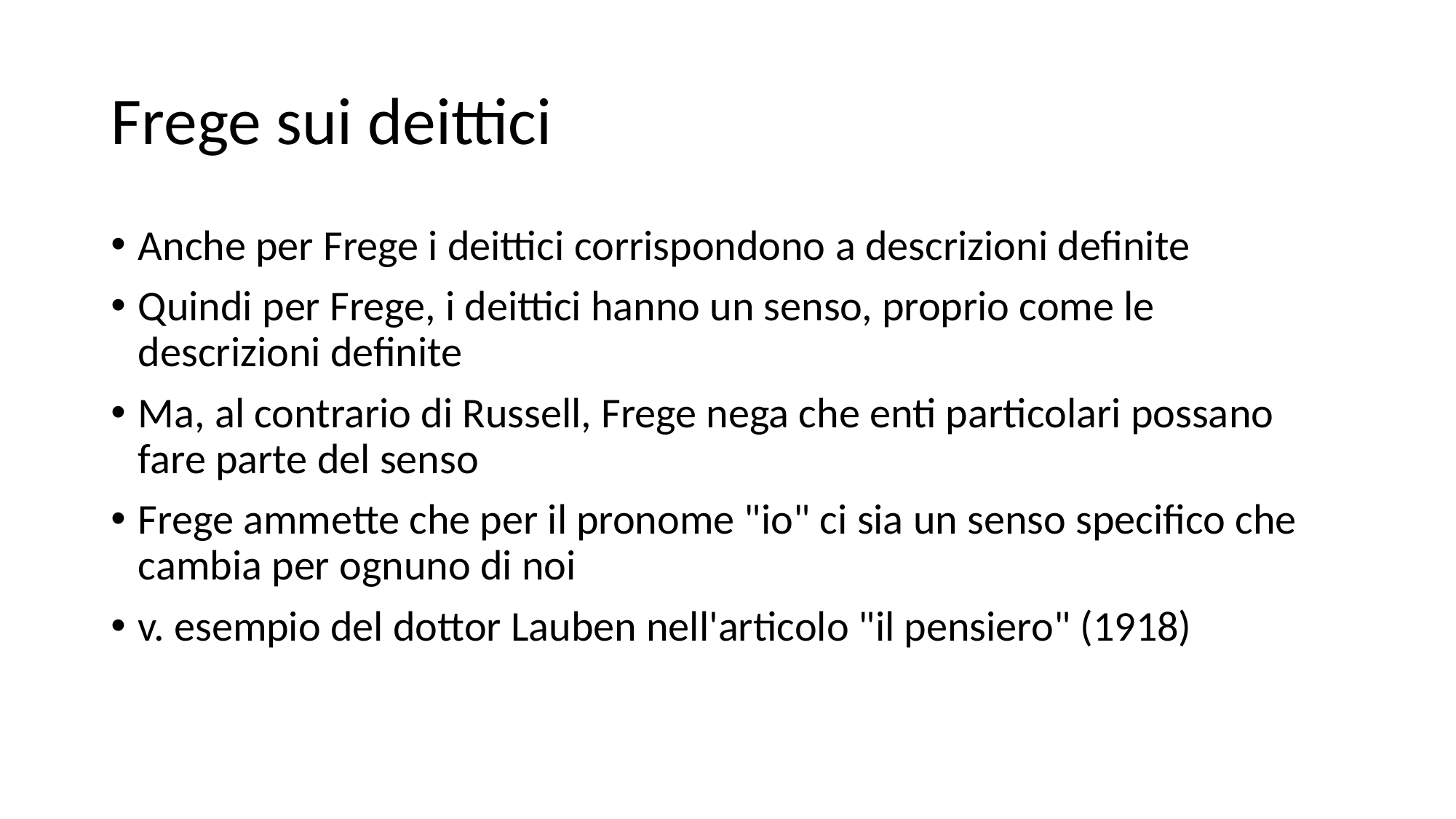

# Frege sui deittici
Anche per Frege i deittici corrispondono a descrizioni definite
Quindi per Frege, i deittici hanno un senso, proprio come le descrizioni definite
Ma, al contrario di Russell, Frege nega che enti particolari possano fare parte del senso
Frege ammette che per il pronome "io" ci sia un senso specifico che cambia per ognuno di noi
v. esempio del dottor Lauben nell'articolo "il pensiero" (1918)